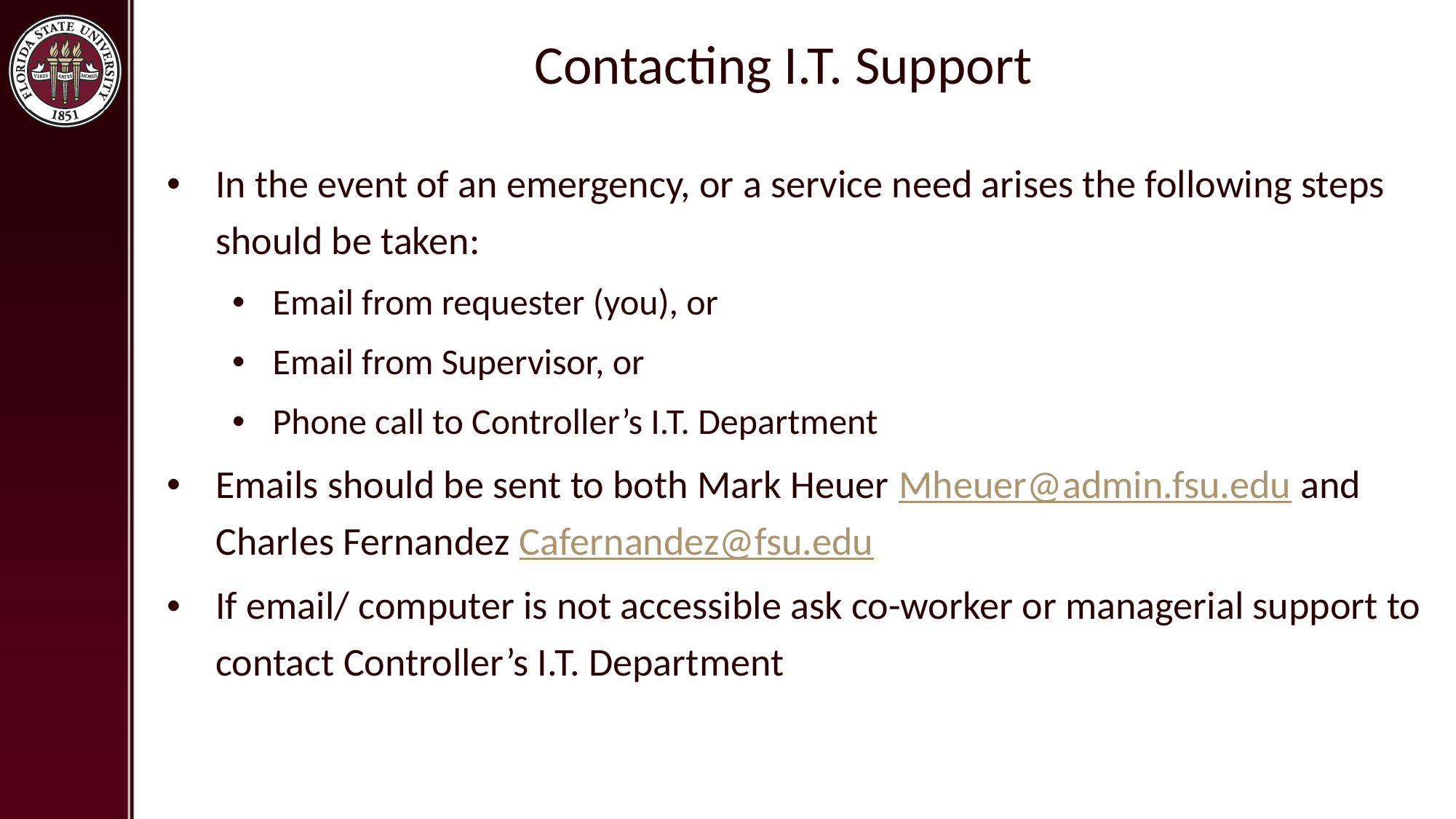

# Contacting I.T. Support
In the event of an emergency, or a service need arises the following steps should be taken:
Email from requester (you), or
Email from Supervisor, or
Phone call to Controller’s I.T. Department
Emails should be sent to both Mark Heuer Mheuer@admin.fsu.edu and Charles Fernandez Cafernandez@fsu.edu
If email/ computer is not accessible ask co-worker or managerial support to contact Controller’s I.T. Department